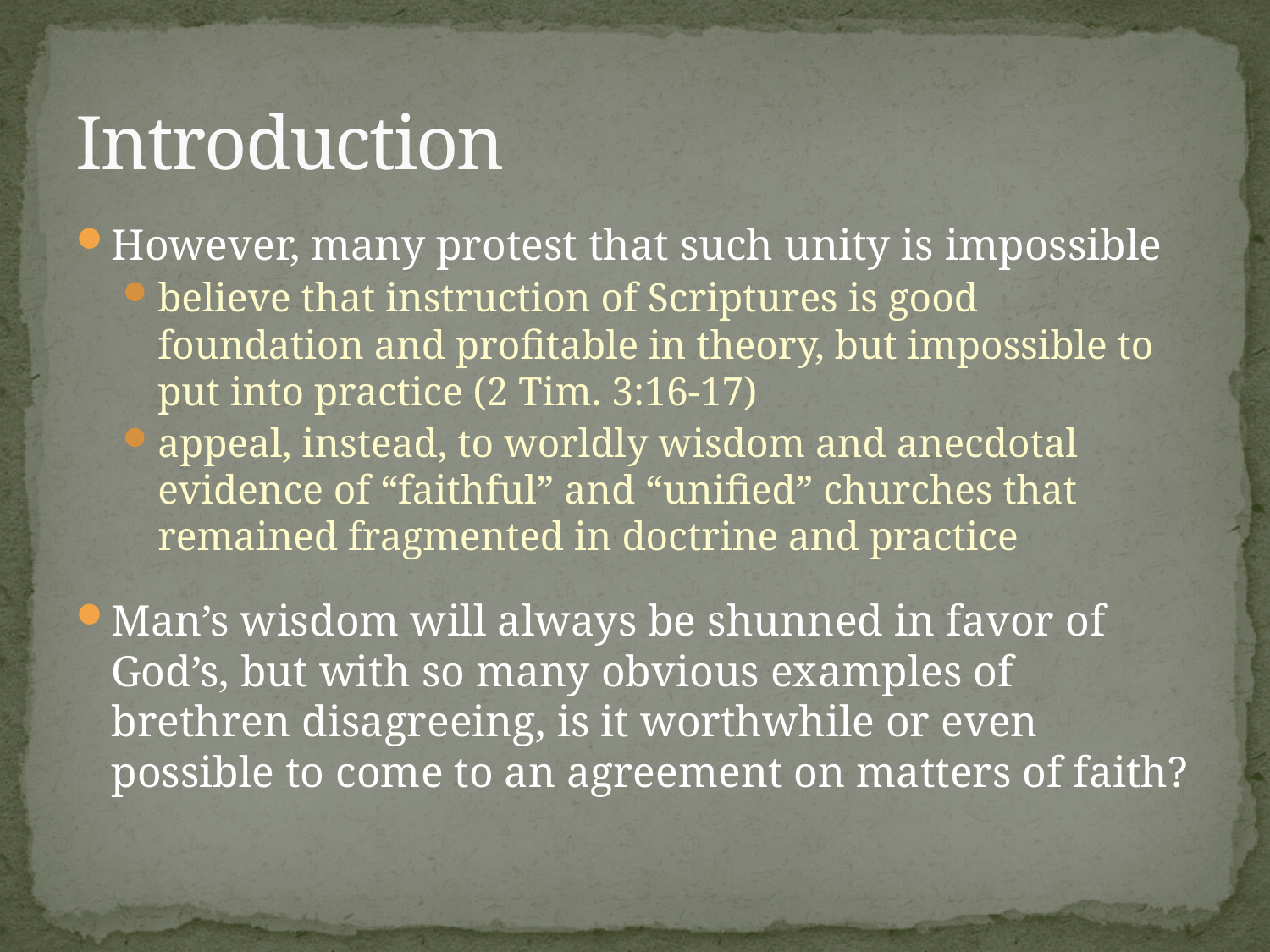

# Introduction
However, many protest that such unity is impossible
believe that instruction of Scriptures is good foundation and profitable in theory, but impossible to put into practice (2 Tim. 3:16-17)
appeal, instead, to worldly wisdom and anecdotal evidence of “faithful” and “unified” churches that remained fragmented in doctrine and practice

Man’s wisdom will always be shunned in favor of God’s, but with so many obvious examples of brethren disagreeing, is it worthwhile or even possible to come to an agreement on matters of faith?